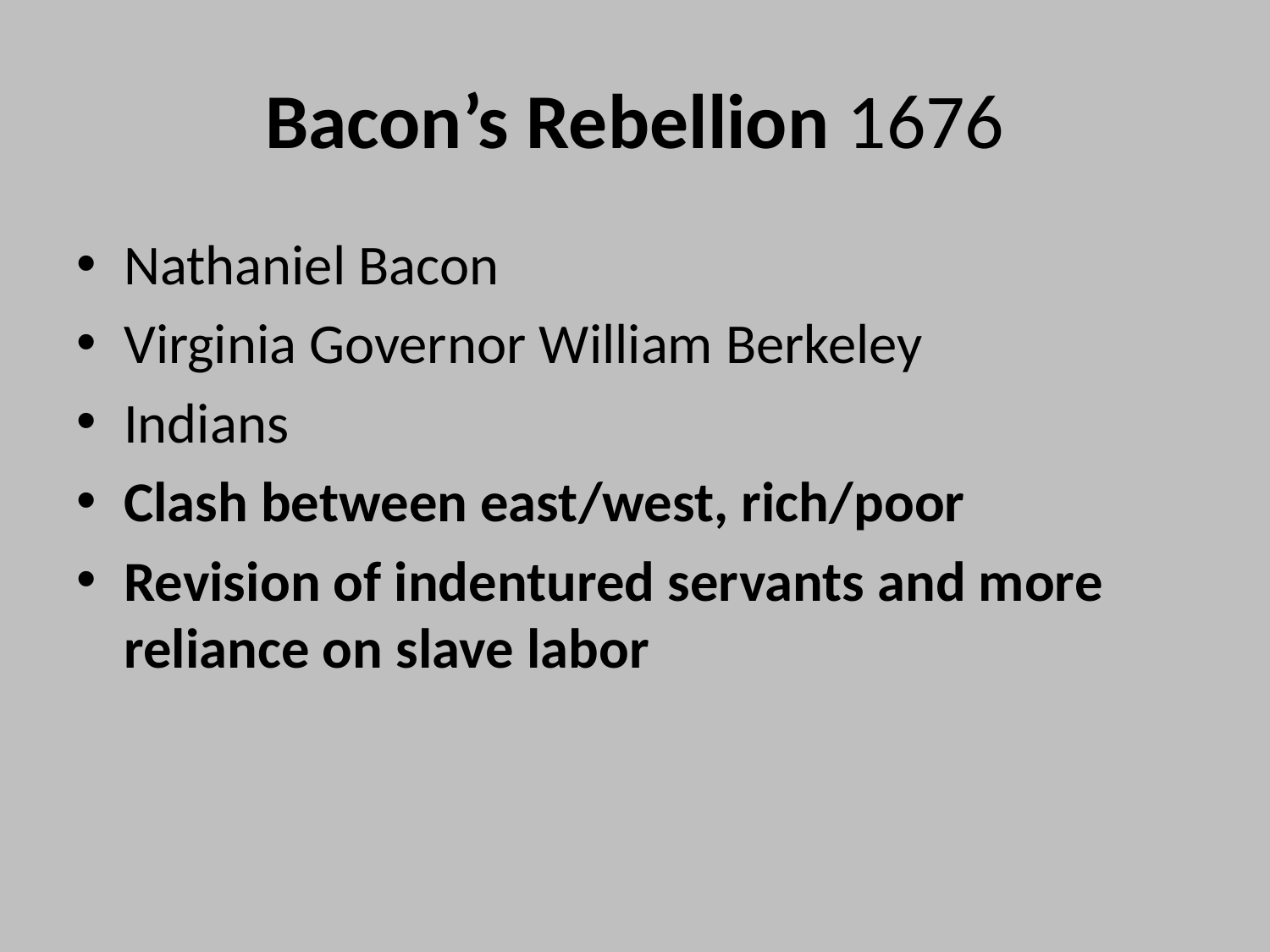

# Bacon’s Rebellion 1676
Nathaniel Bacon
Virginia Governor William Berkeley
Indians
Clash between east/west, rich/poor
Revision of indentured servants and more reliance on slave labor